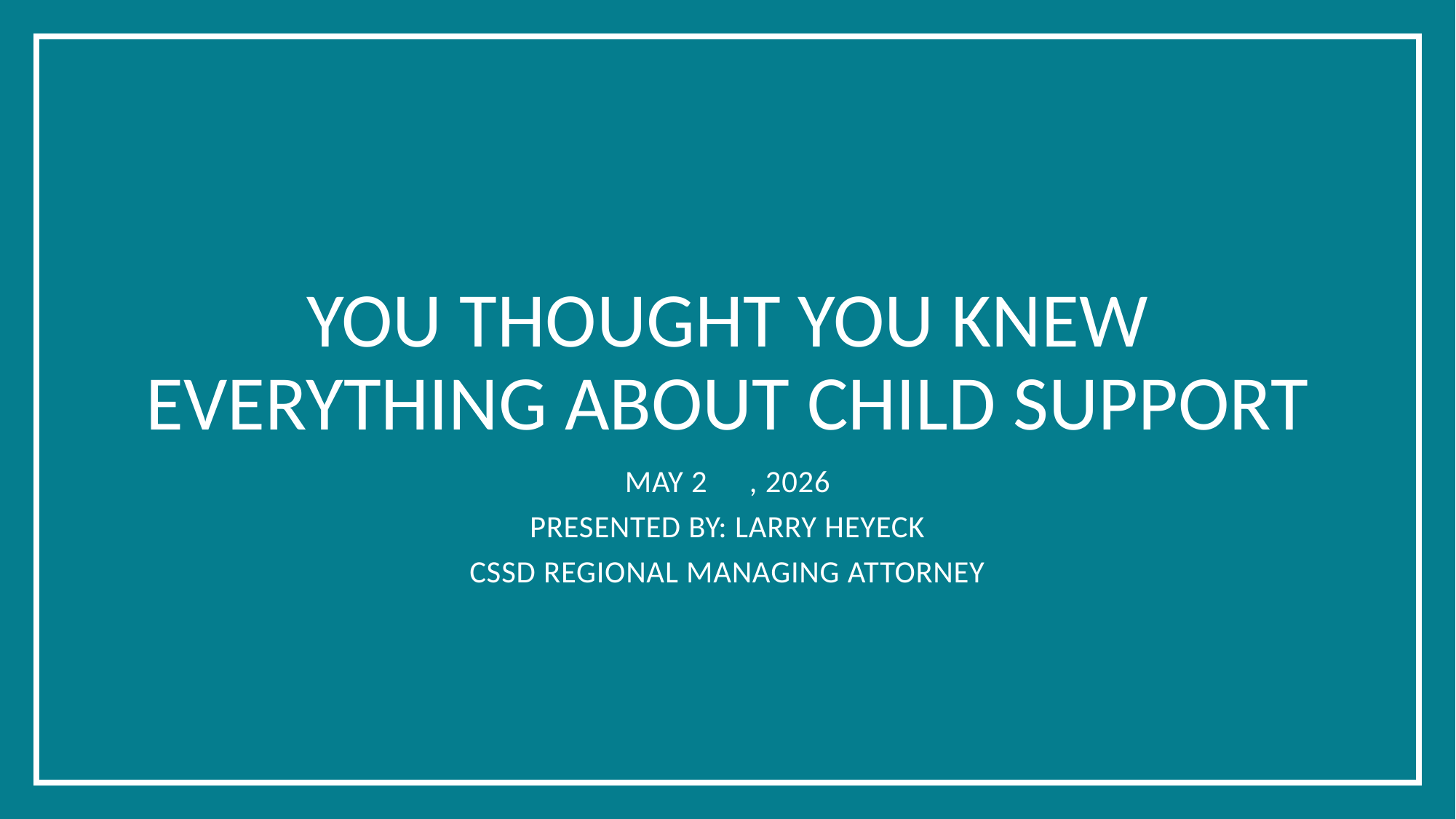

# YOU THOUGHT YOU KNEW EVERYTHING ABOUT CHILD SUPPORT
MAY 2	, 2026
Presented by: Larry Heyeck
CSSD Regional Managing Attorney